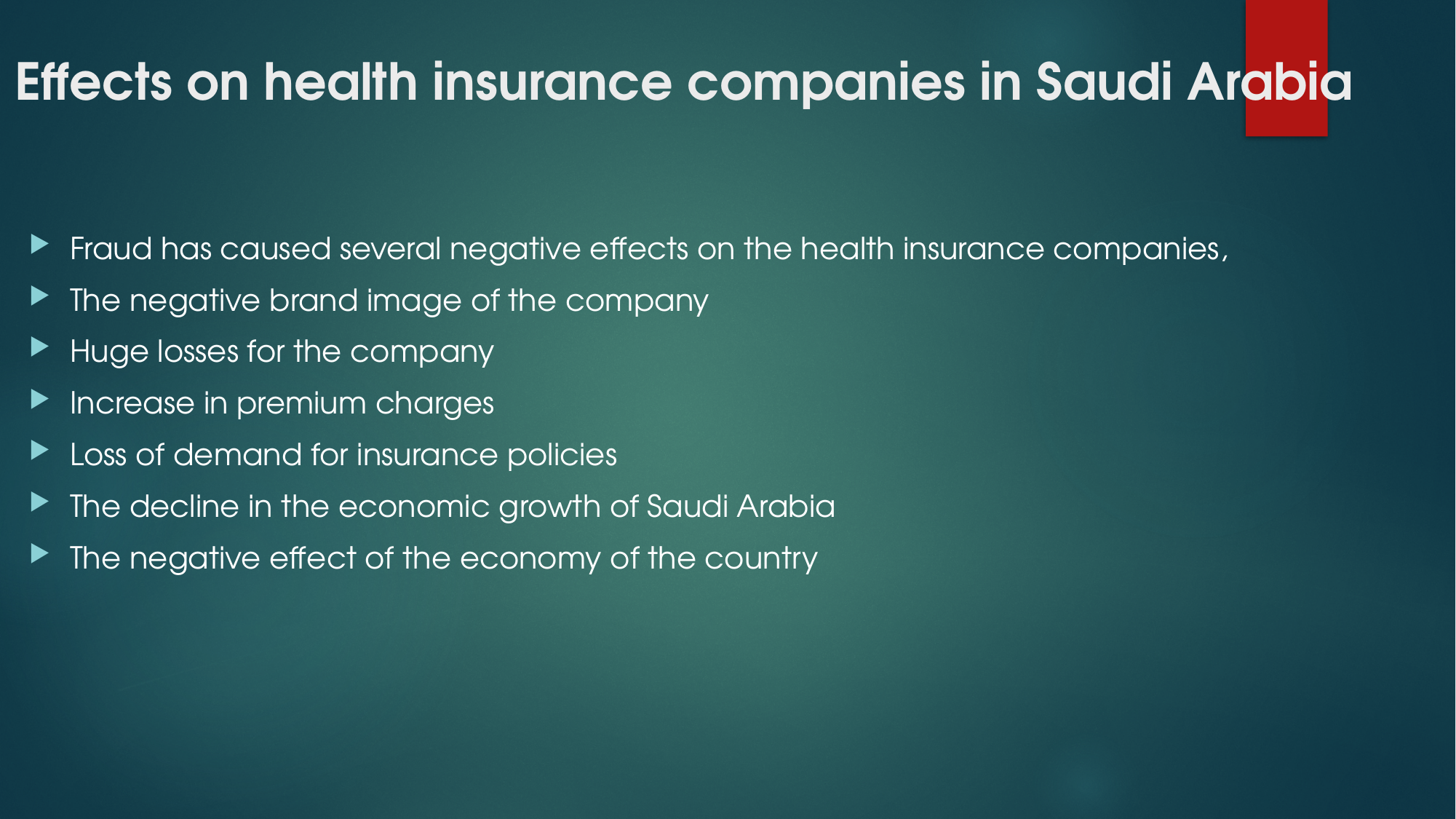

# Effects on health insurance companies in Saudi Arabia
Fraud has caused several negative effects on the health insurance companies,
The negative brand image of the company
Huge losses for the company
Increase in premium charges
Loss of demand for insurance policies
The decline in the economic growth of Saudi Arabia
The negative effect of the economy of the country